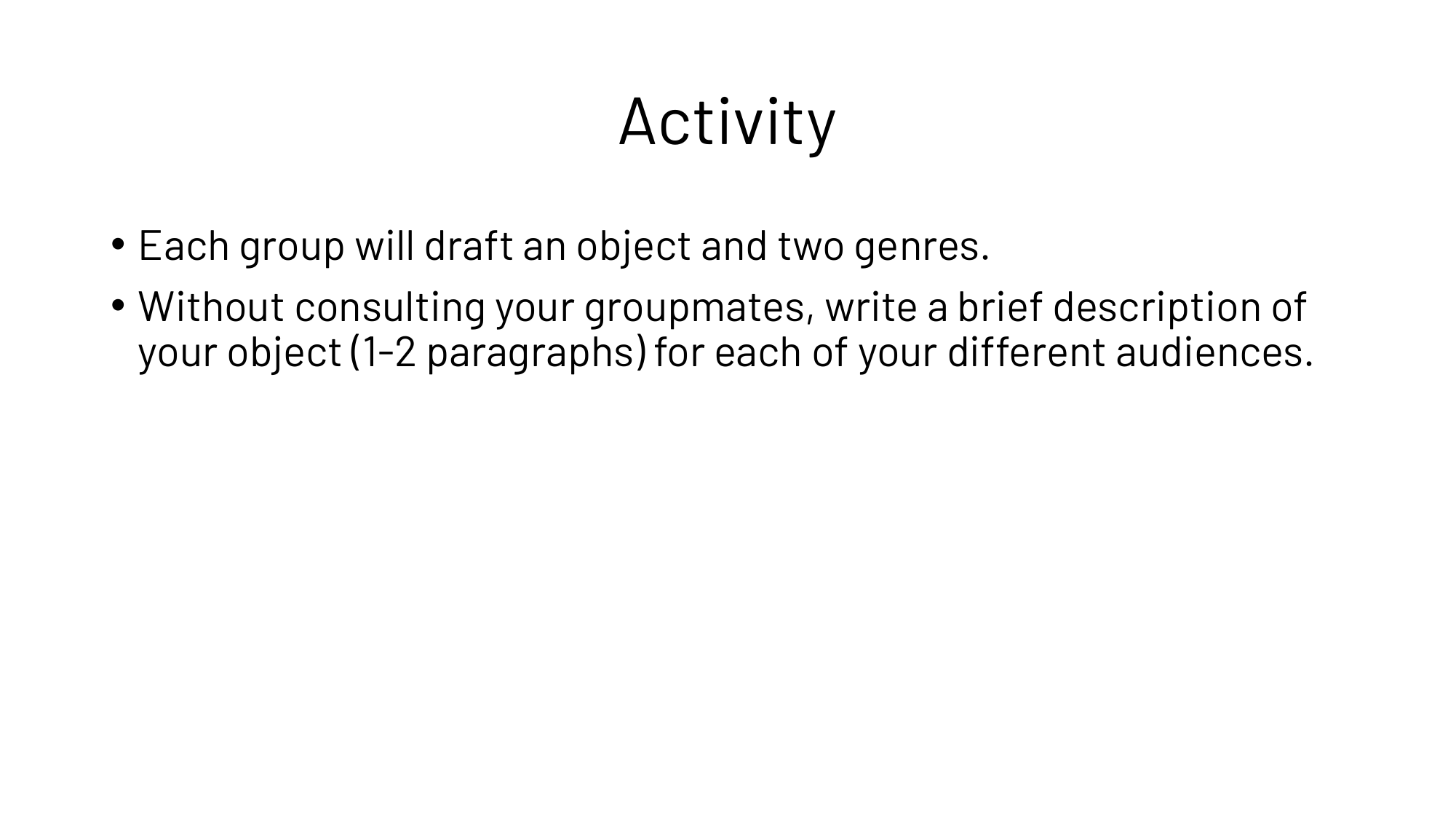

# Activity
Each group will draft an object and two genres.
Without consulting your groupmates, write a brief description of your object (1-2 paragraphs) for each of your different audiences.